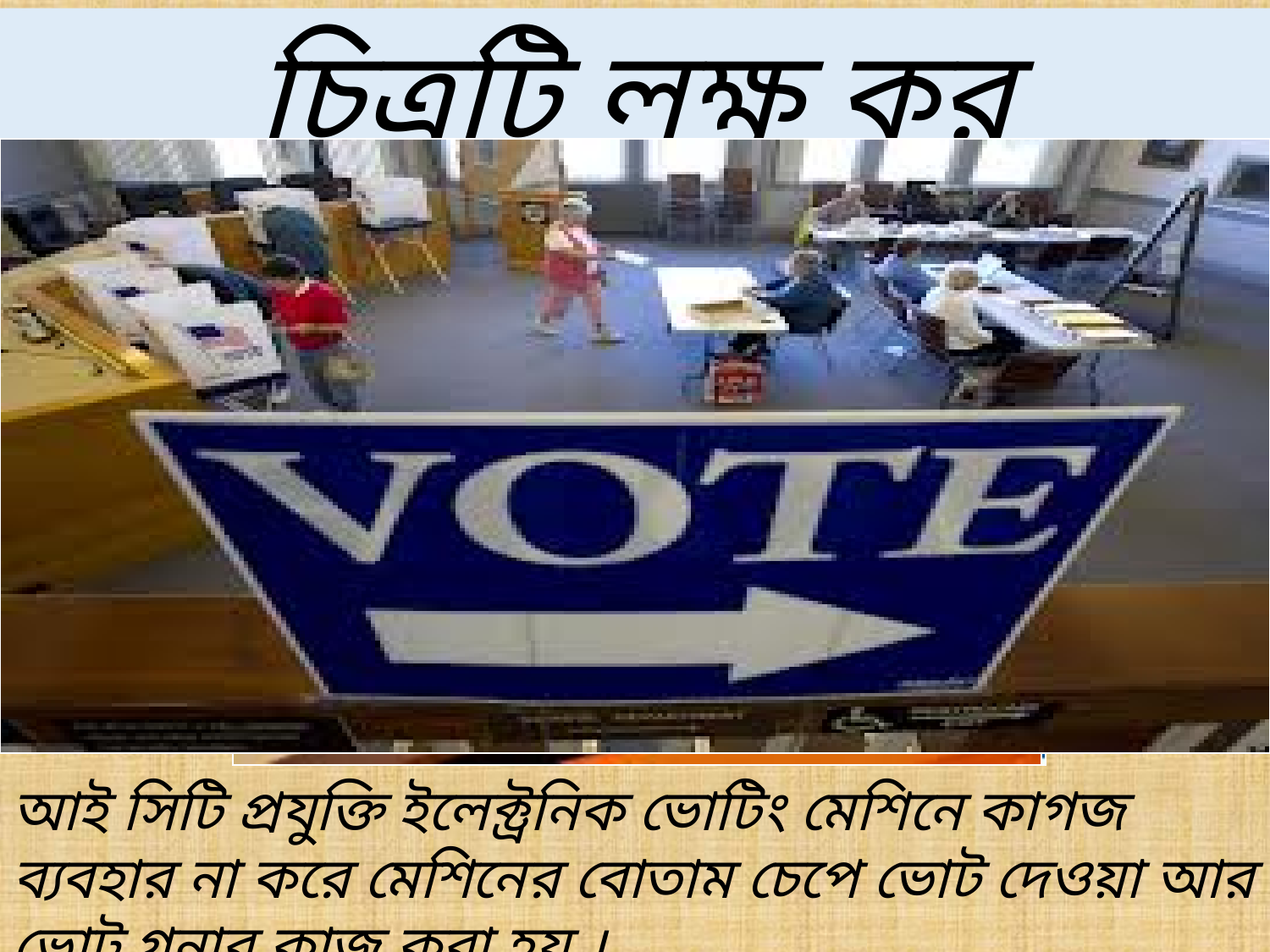

চিত্রটি লক্ষ কর

আই সিটি প্রযুক্তি ইলেক্ট্রনিক ভোটিং মেশিনে কাগজ ব্যবহার না করে মেশিনের বোতাম চেপে ভোট দেওয়া আর ভোট গনার কাজ করা হয় ।